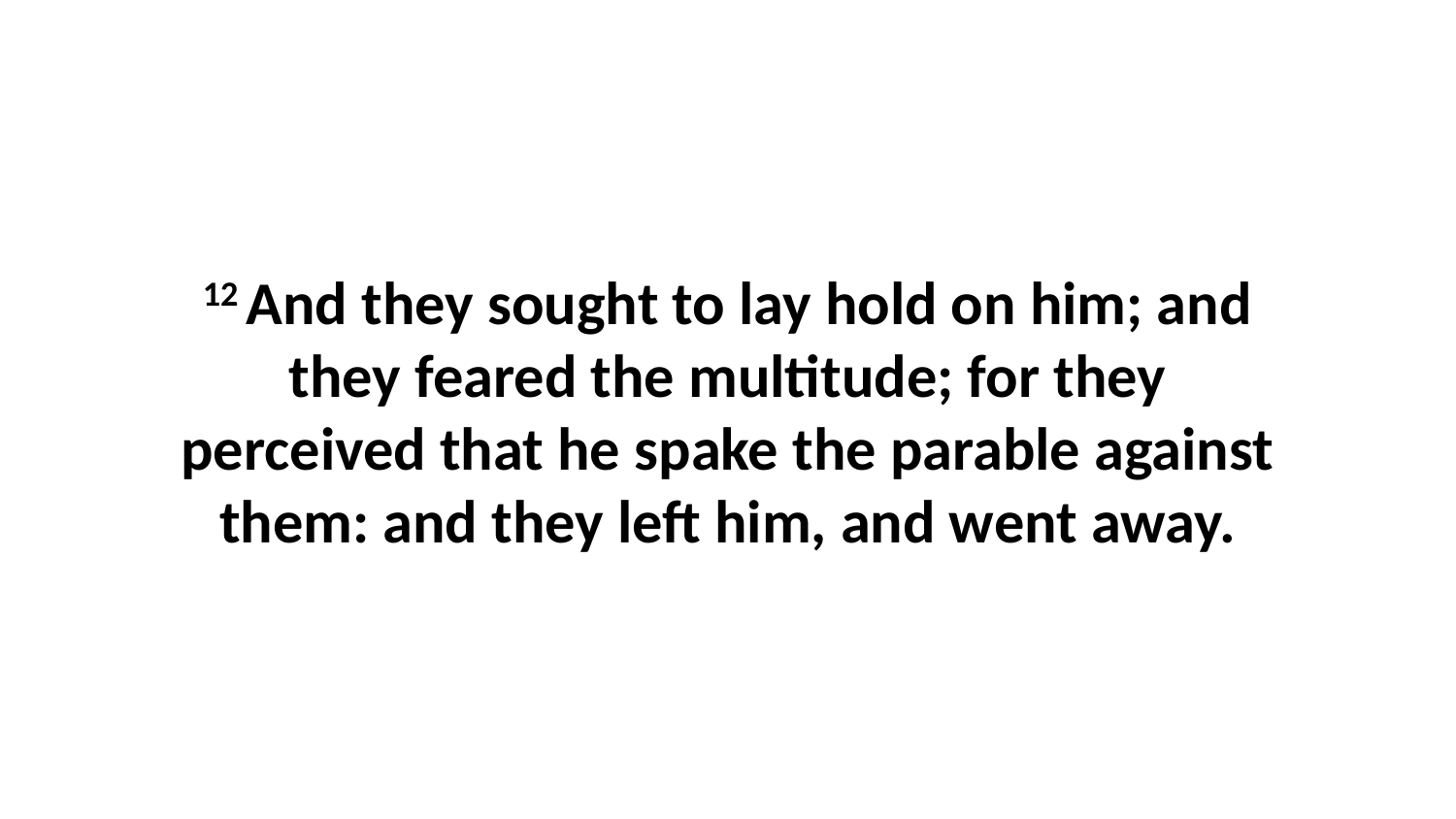

12 And they sought to lay hold on him; and they feared the multitude; for they perceived that he spake the parable against them: and they left him, and went away.